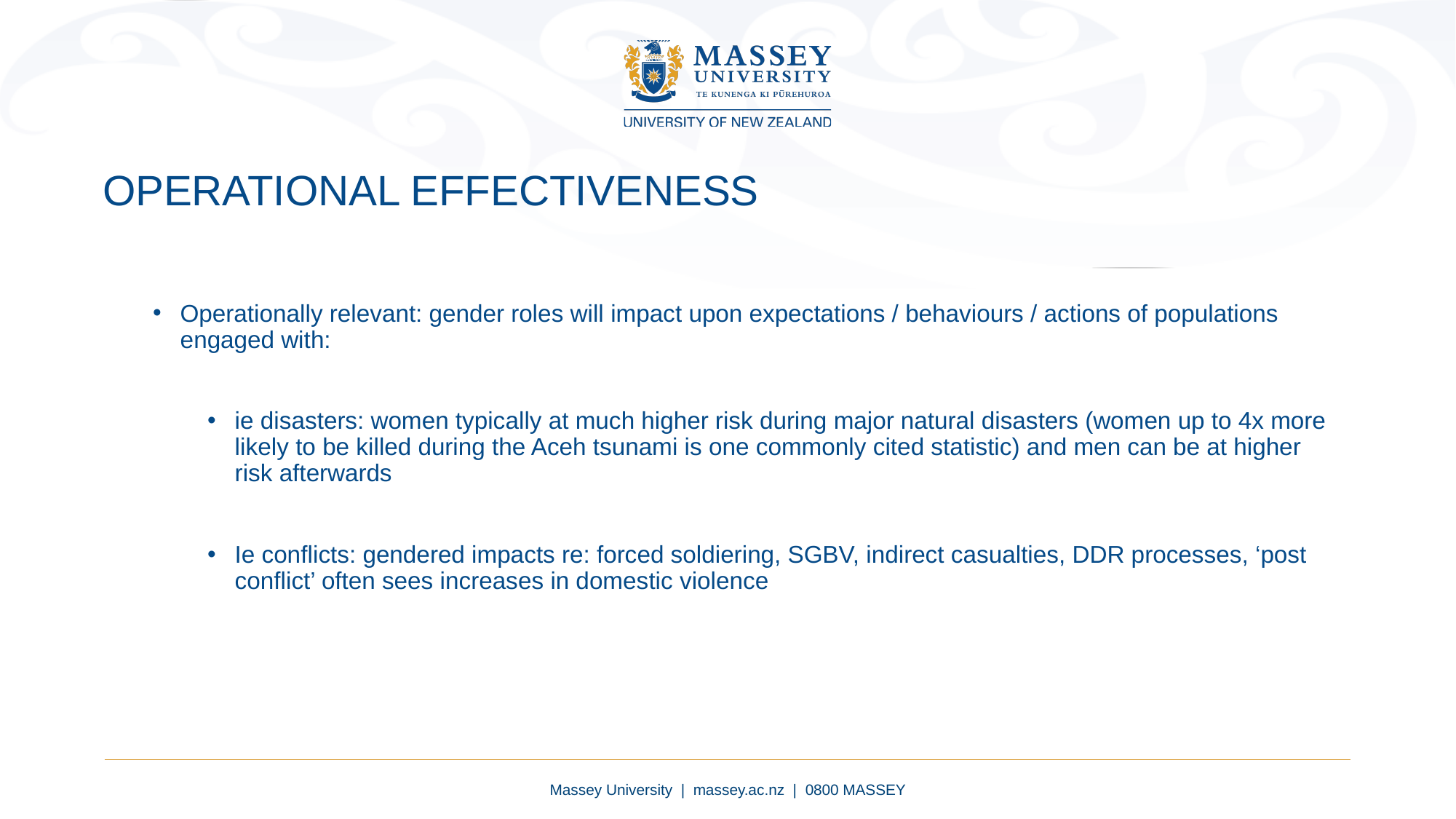

OperatIonal effectiveness

Operationally relevant: gender roles will impact upon expectations / behaviours / actions of populations engaged with:

ie disasters: women typically at much higher risk during major natural disasters (women up to 4x more likely to be killed during the Aceh tsunami is one commonly cited statistic) and men can be at higher risk afterwards

Ie conflicts: gendered impacts re: forced soldiering, SGBV, indirect casualties, DDR processes, ‘post conflict’ often sees increases in domestic violence